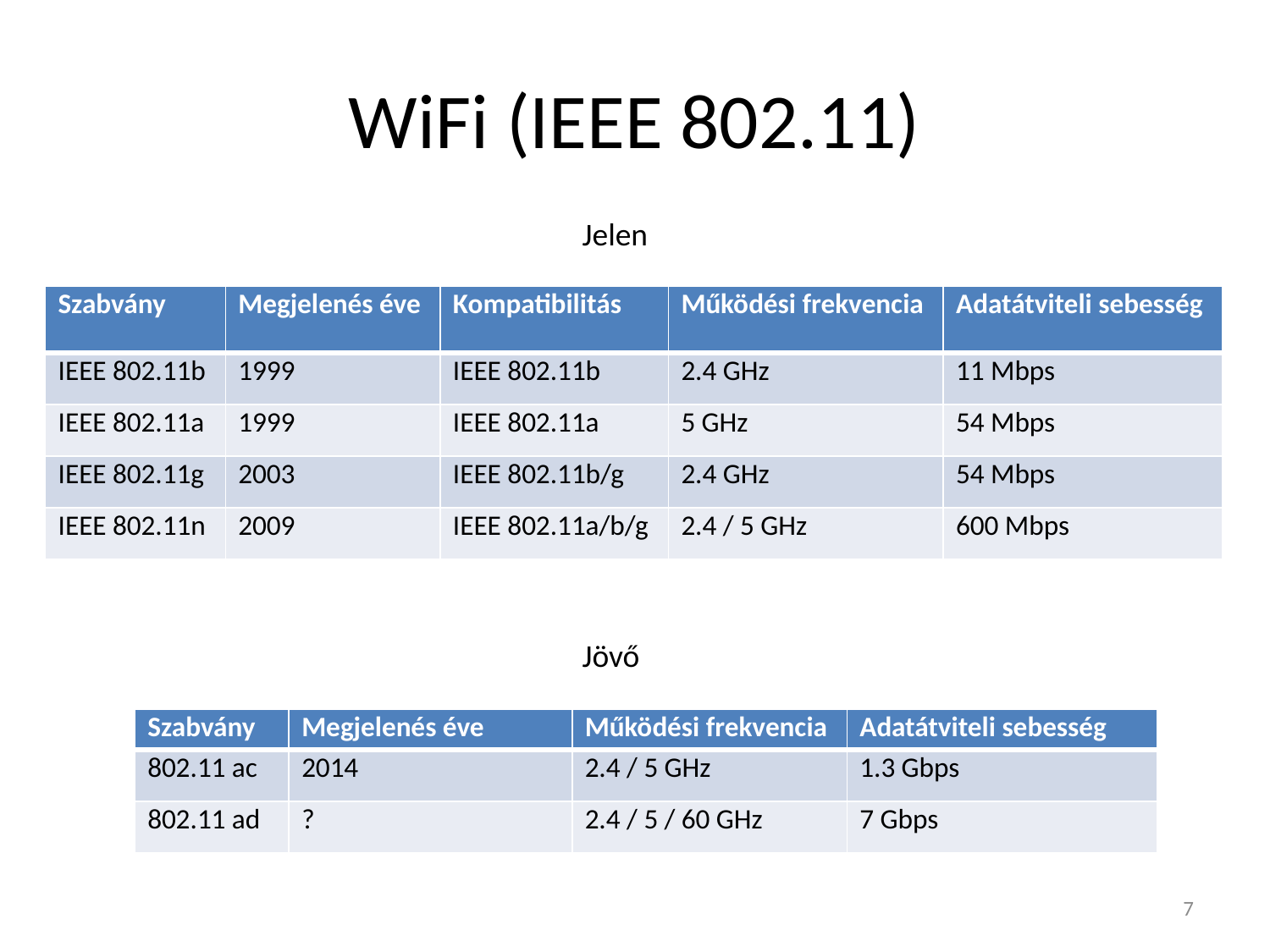

# WiFi (IEEE 802.11)
Jelen
| Szabvány | Megjelenés éve | Kompatibilitás | Működési frekvencia | Adatátviteli sebesség |
| --- | --- | --- | --- | --- |
| IEEE 802.11b | 1999 | IEEE 802.11b | 2.4 GHz | 11 Mbps |
| IEEE 802.11a | 1999 | IEEE 802.11a | 5 GHz | 54 Mbps |
| IEEE 802.11g | 2003 | IEEE 802.11b/g | 2.4 GHz | 54 Mbps |
| IEEE 802.11n | 2009 | IEEE 802.11a/b/g | 2.4 / 5 GHz | 600 Mbps |
Jövő
| Szabvány | Megjelenés éve | Működési frekvencia | Adatátviteli sebesség |
| --- | --- | --- | --- |
| 802.11 ac | 2014 | 2.4 / 5 GHz | 1.3 Gbps |
| 802.11 ad | ? | 2.4 / 5 / 60 GHz | 7 Gbps |
7